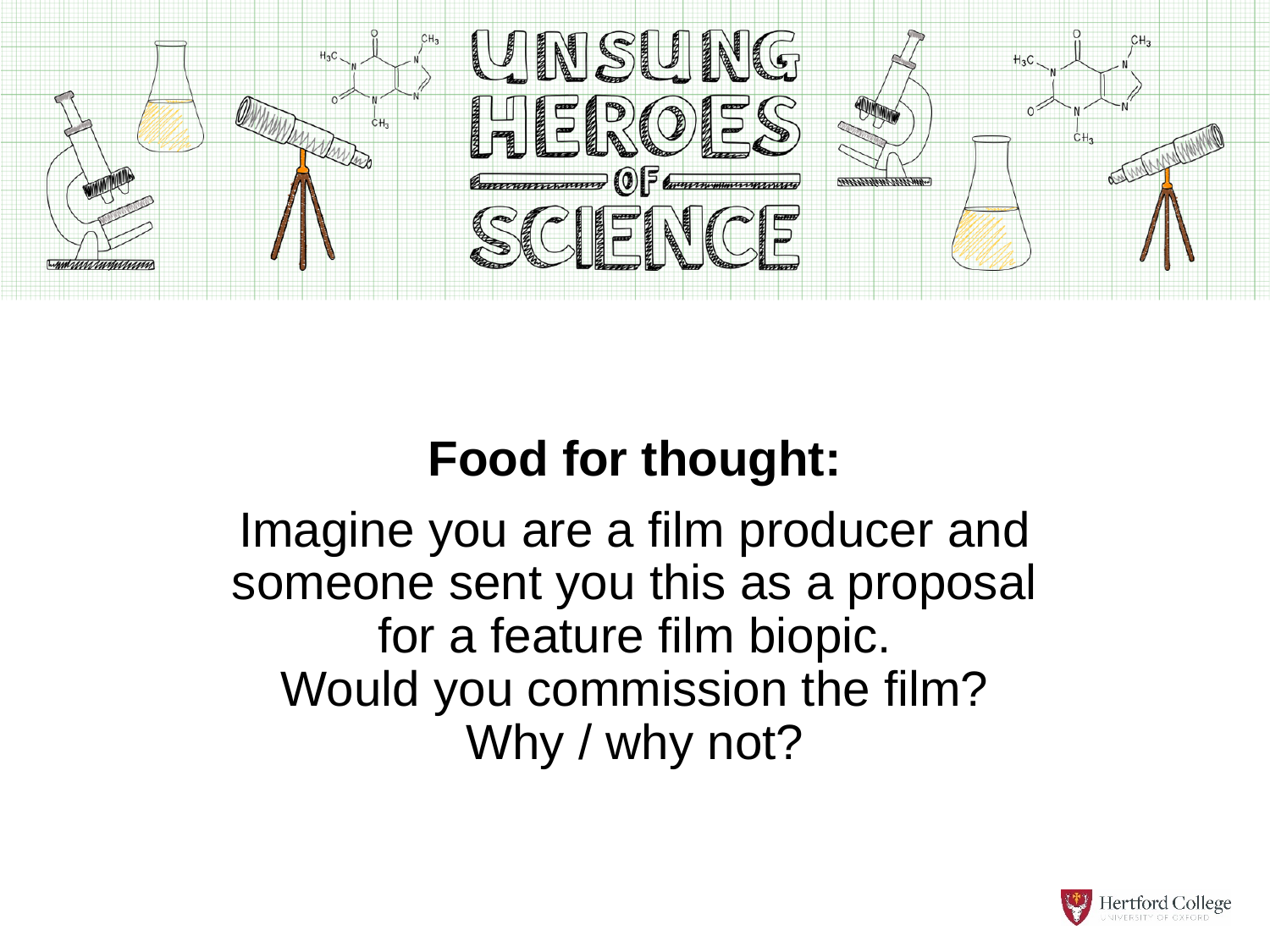

Food for thought:
Imagine you are a film producer and
someone sent you this as a proposal
for a feature film biopic.
Would you commission the film?
Why / why not?